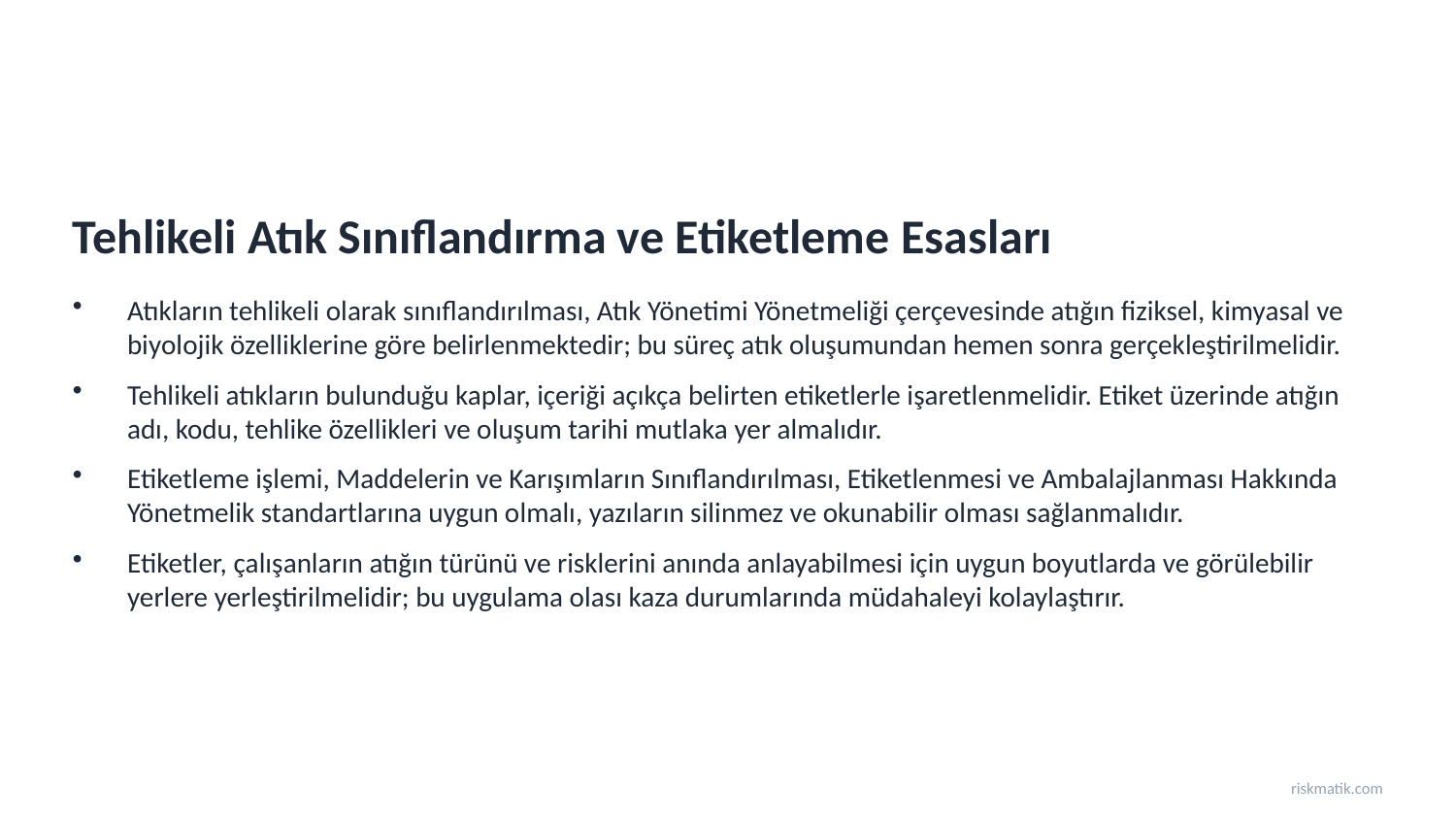

Tehlikeli Atık Sınıflandırma ve Etiketleme Esasları
Atıkların tehlikeli olarak sınıflandırılması, Atık Yönetimi Yönetmeliği çerçevesinde atığın fiziksel, kimyasal ve biyolojik özelliklerine göre belirlenmektedir; bu süreç atık oluşumundan hemen sonra gerçekleştirilmelidir.
Tehlikeli atıkların bulunduğu kaplar, içeriği açıkça belirten etiketlerle işaretlenmelidir. Etiket üzerinde atığın adı, kodu, tehlike özellikleri ve oluşum tarihi mutlaka yer almalıdır.
Etiketleme işlemi, Maddelerin ve Karışımların Sınıflandırılması, Etiketlenmesi ve Ambalajlanması Hakkında Yönetmelik standartlarına uygun olmalı, yazıların silinmez ve okunabilir olması sağlanmalıdır.
Etiketler, çalışanların atığın türünü ve risklerini anında anlayabilmesi için uygun boyutlarda ve görülebilir yerlere yerleştirilmelidir; bu uygulama olası kaza durumlarında müdahaleyi kolaylaştırır.
riskmatik.com